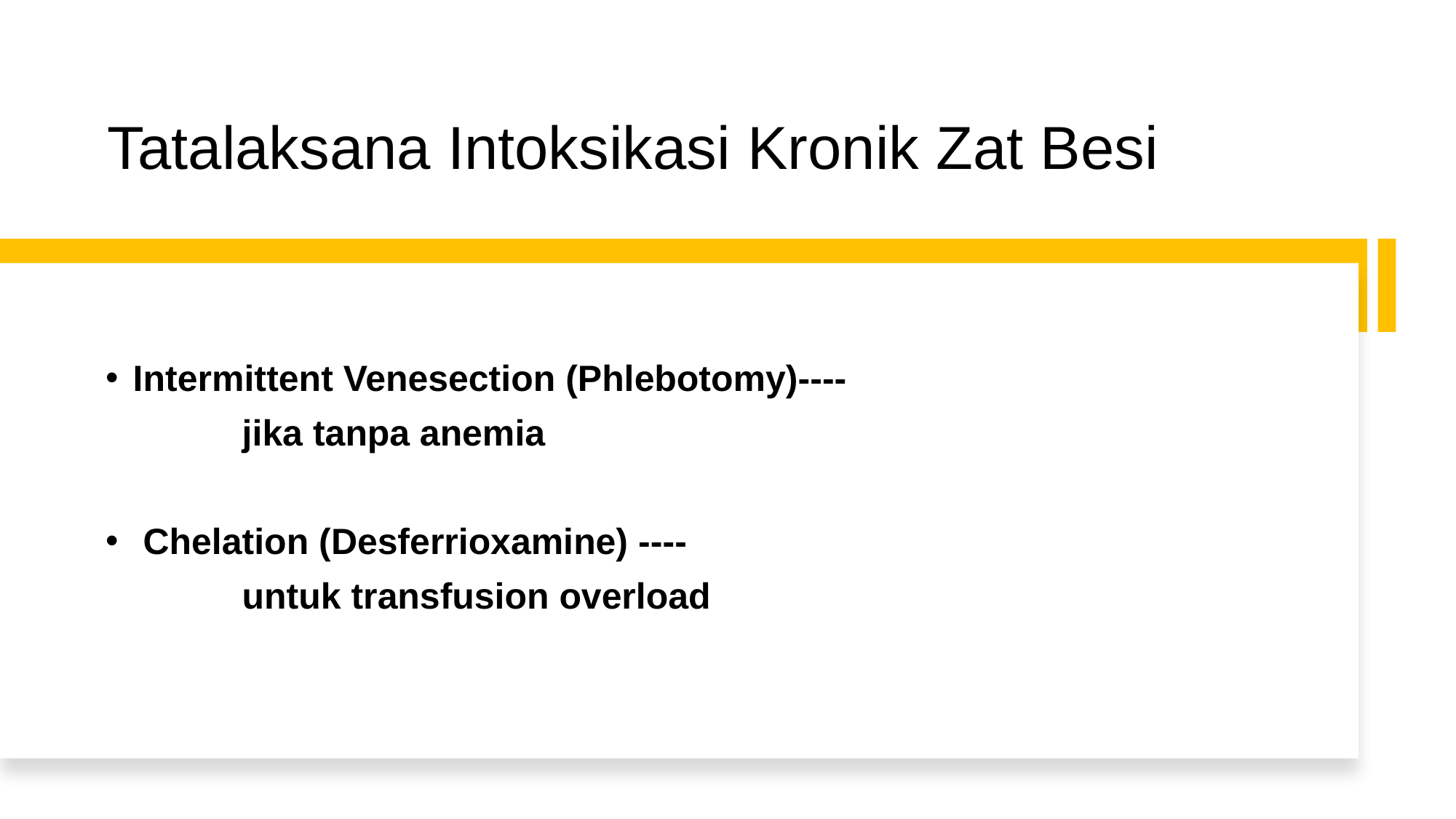

# Tatalaksana Intoksikasi Kronik Zat Besi

Intermittent Venesection (Phlebotomy)----
		jika tanpa anemia

 Chelation (Desferrioxamine) ----
		untuk transfusion overload